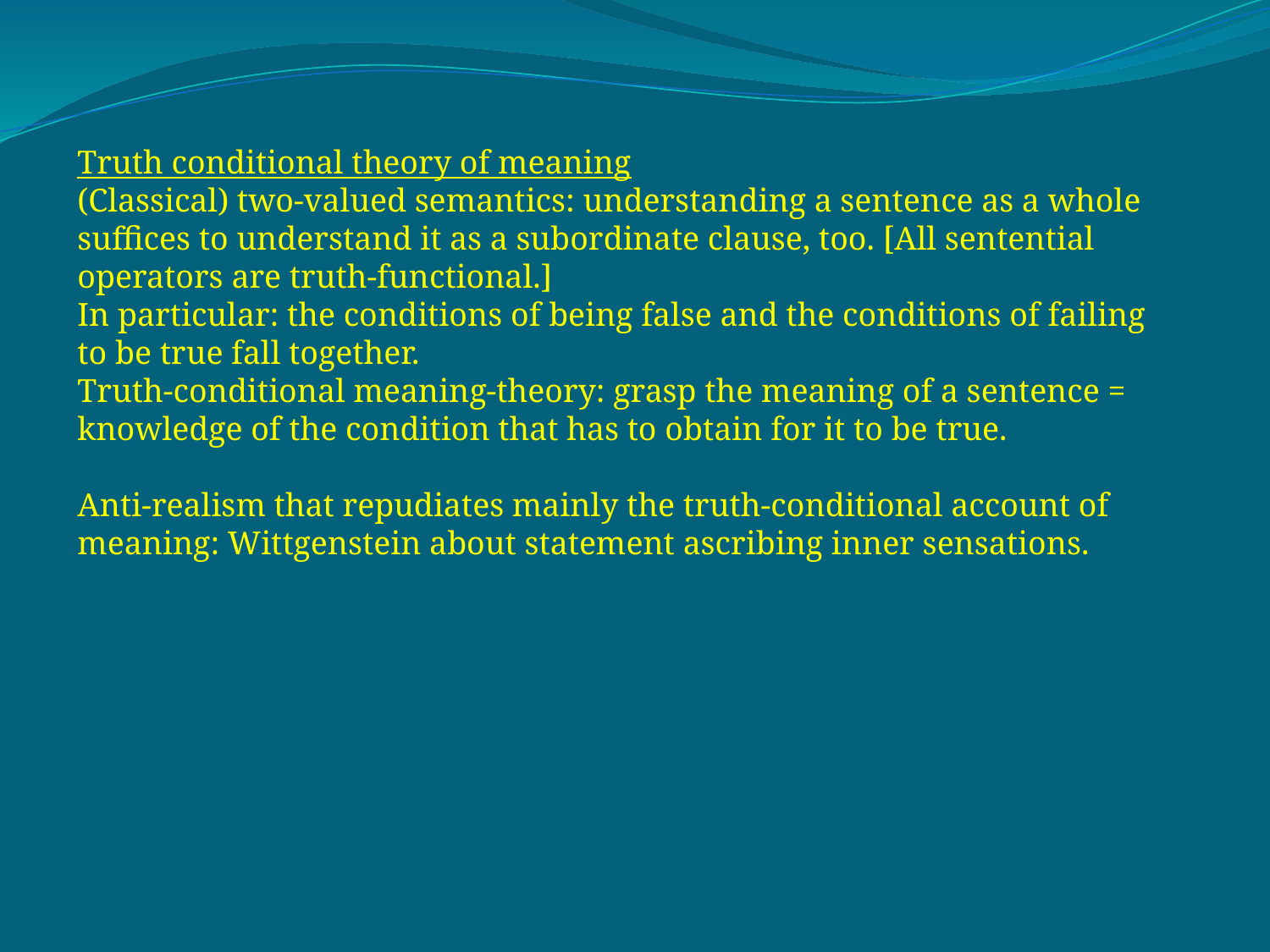

Truth conditional theory of meaning
(Classical) two-valued semantics: understanding a sentence as a whole suffices to understand it as a subordinate clause, too. [All sentential operators are truth-functional.]
In particular: the conditions of being false and the conditions of failing to be true fall together.
Truth-conditional meaning-theory: grasp the meaning of a sentence = knowledge of the condition that has to obtain for it to be true.

Anti-realism that repudiates mainly the truth-conditional account of meaning: Wittgenstein about statement ascribing inner sensations.